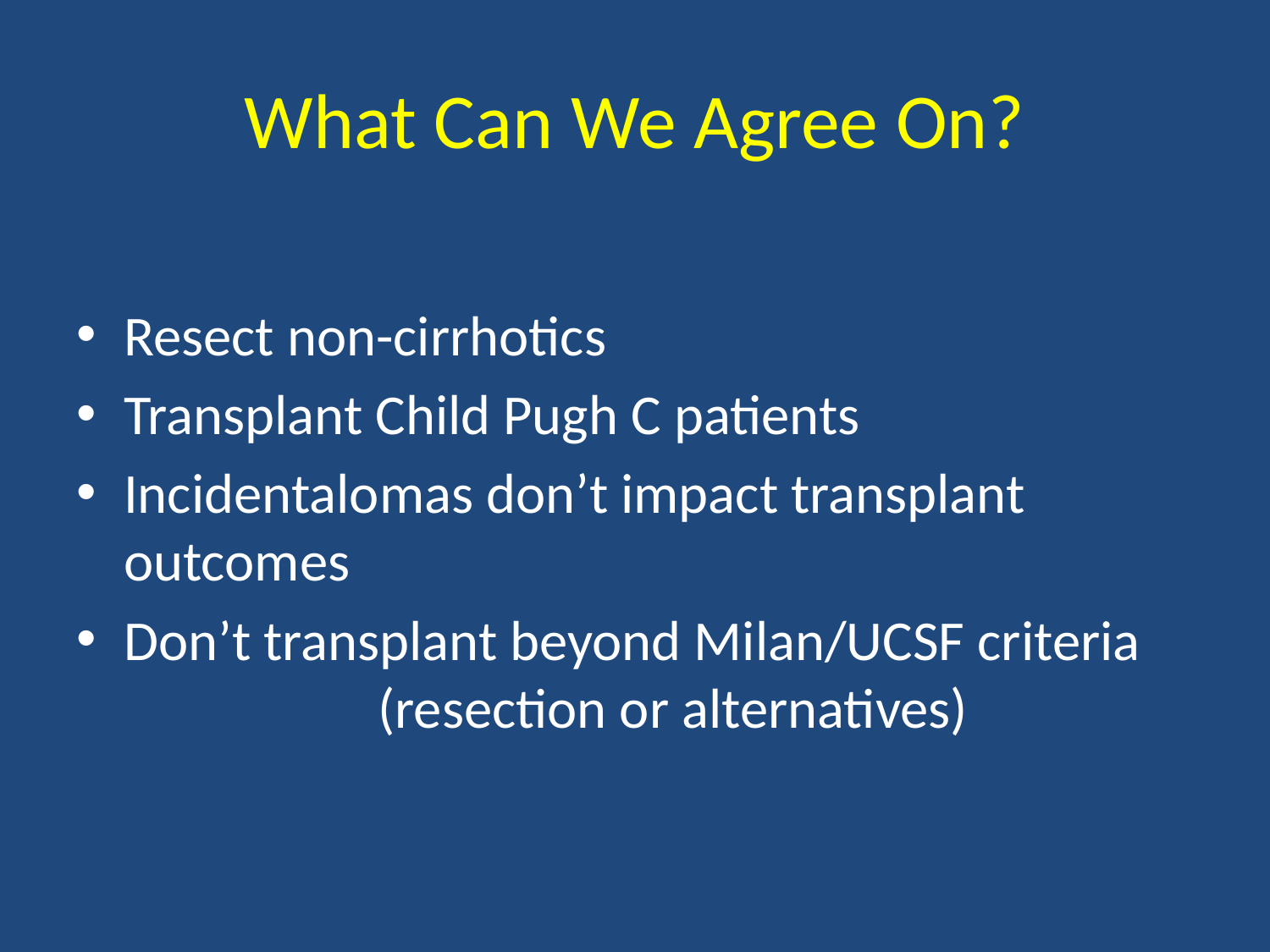

# What Can We Agree On?
Resect non-cirrhotics
Transplant Child Pugh C patients
Incidentalomas don’t impact transplant outcomes
Don’t transplant beyond Milan/UCSF criteria		(resection or alternatives)